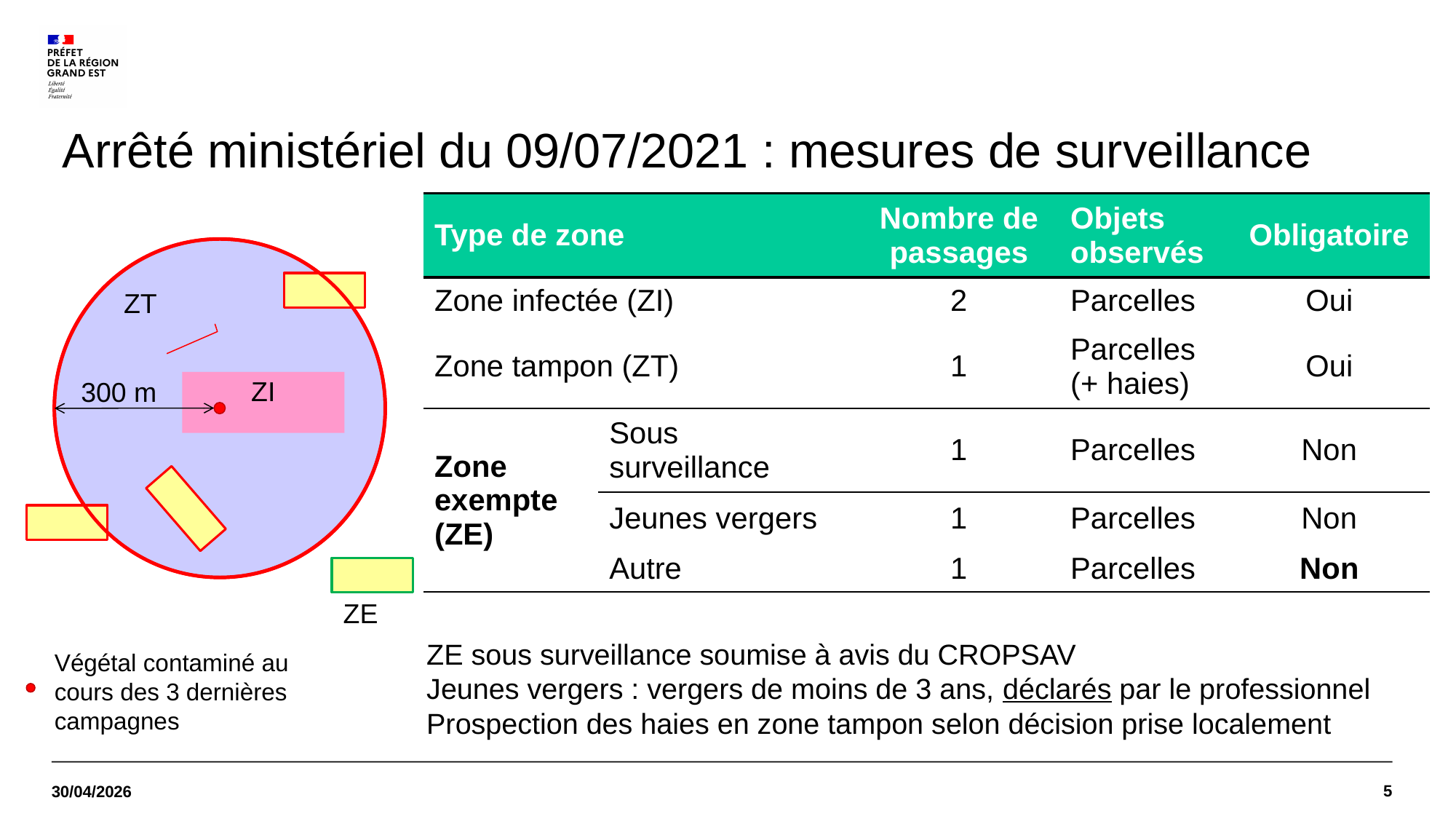

# Arrêté ministériel du 09/07/2021 : mesures de surveillance
| Type de zone |  | Nombre de passages | Objets observés | Obligatoire |
| --- | --- | --- | --- | --- |
| Zone infectée (ZI) |  | 2 | Parcelles | Oui |
| Zone tampon (ZT) |  | 1 | Parcelles (+ haies) | Oui |
| Zone exempte (ZE) | Sous surveillance | 1 | Parcelles | Non |
|  | Jeunes vergers | 1 | Parcelles | Non |
|  | Autre | 1 | Parcelles | Non |

ZT
300 m
ZI

ZE

ZE sous surveillance soumise à avis du CROPSAV
Jeunes vergers : vergers de moins de 3 ans, déclarés par le professionnel
Prospection des haies en zone tampon selon décision prise localement
Végétal contaminé au cours des 3 dernières campagnes

5
30/04/2026